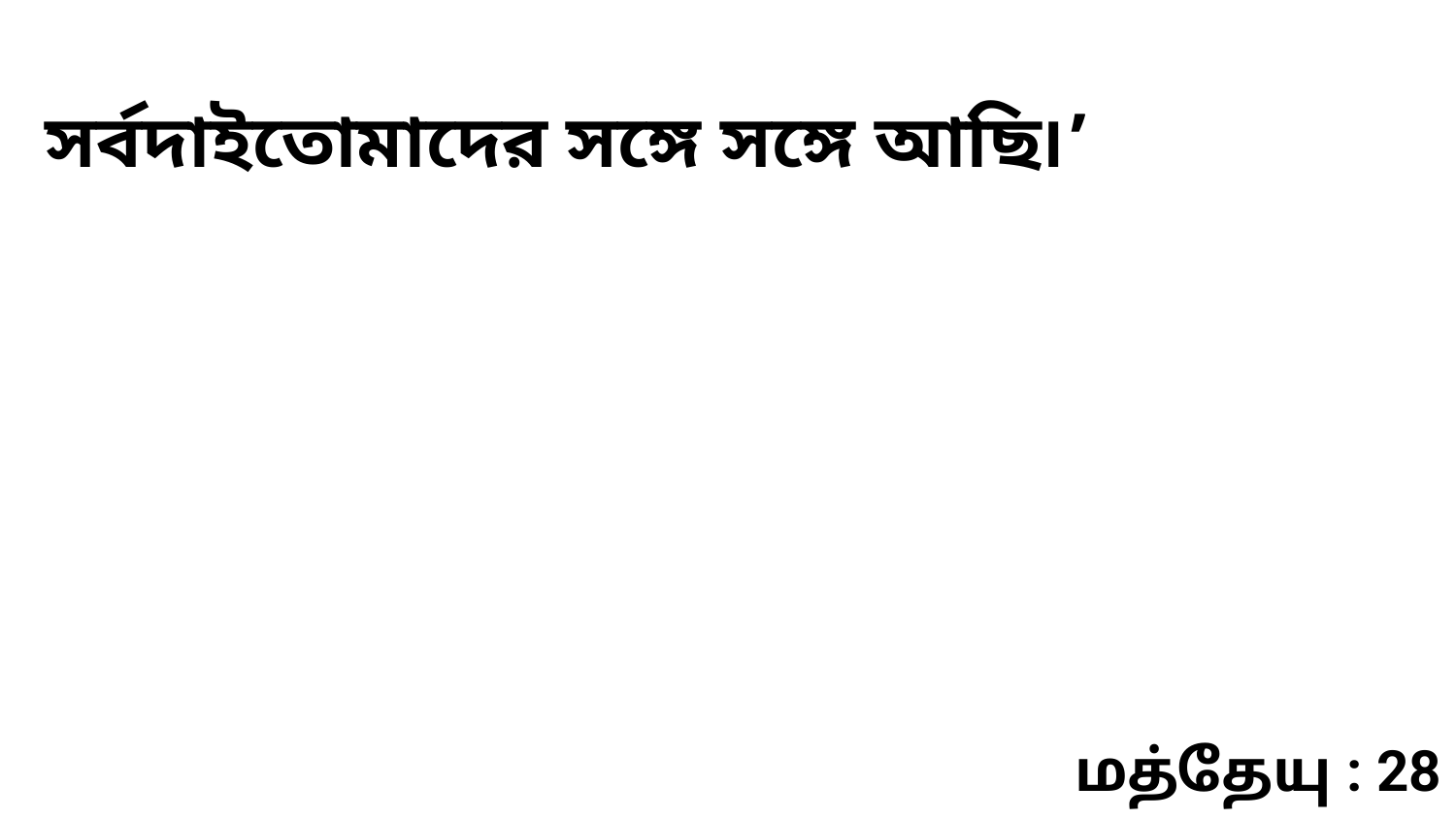

সর্বদাইতোমাদের সঙ্গে সঙ্গে আছি৷’
மத்தேயு : 28